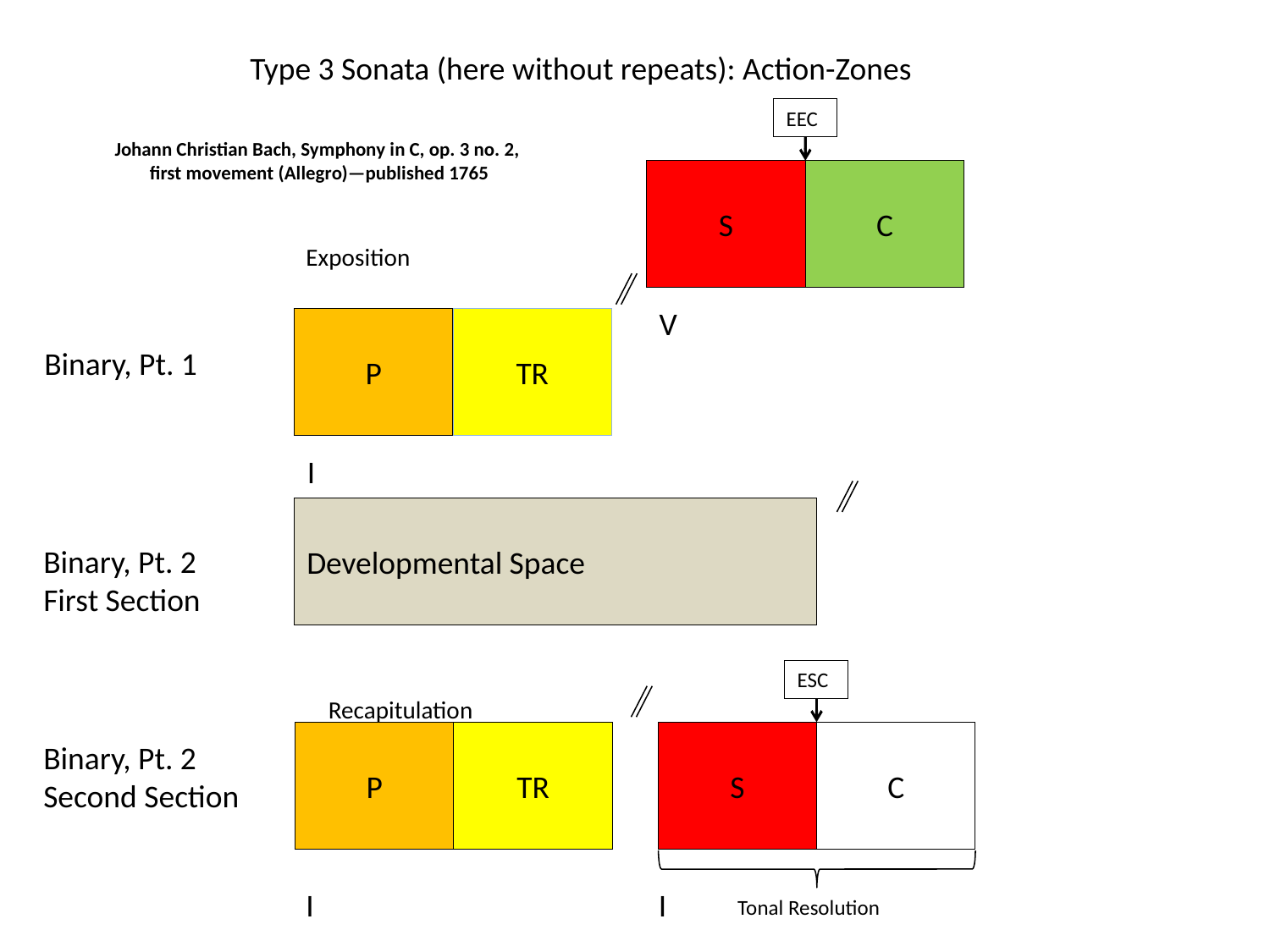

Type 3 Sonata (here without repeats): Action-Zones
EEC
Johann Christian Bach, Symphony in C, op. 3 no. 2,
 first movement (Allegro)—published 1765

S

C

Exposition
V

P

TR

Binary, Pt. 1
I

Developmental Space

Binary, Pt. 2
First Section
ESC
Recapitulation

S

C

P

TR

Binary, Pt. 2
Second Section
I                                                I
Tonal Resolution